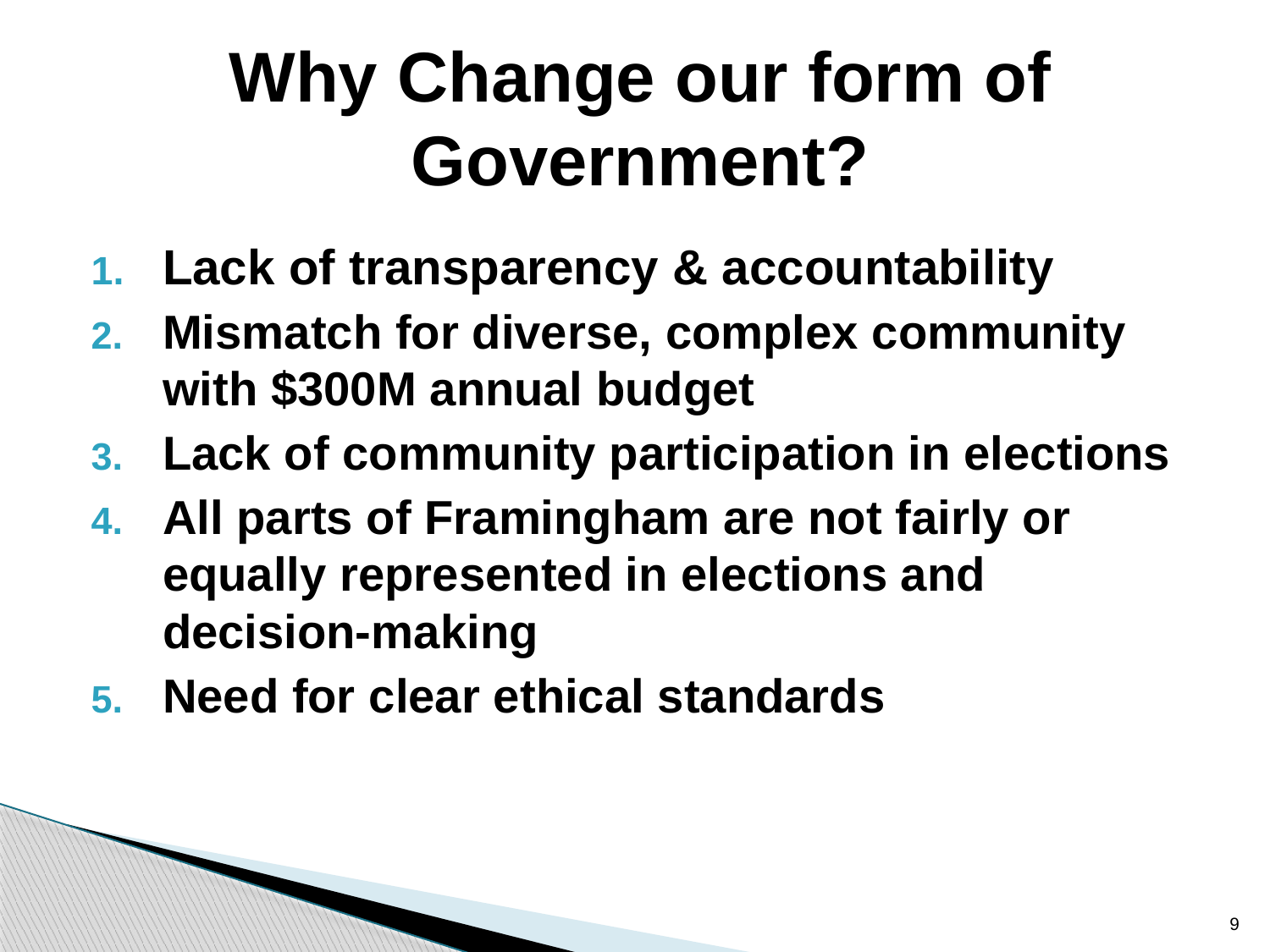

# Why Change our form of Government?
Lack of transparency & accountability
Mismatch for diverse, complex community with $300M annual budget
Lack of community participation in elections
All parts of Framingham are not fairly or equally represented in elections and decision-making
Need for clear ethical standards
9